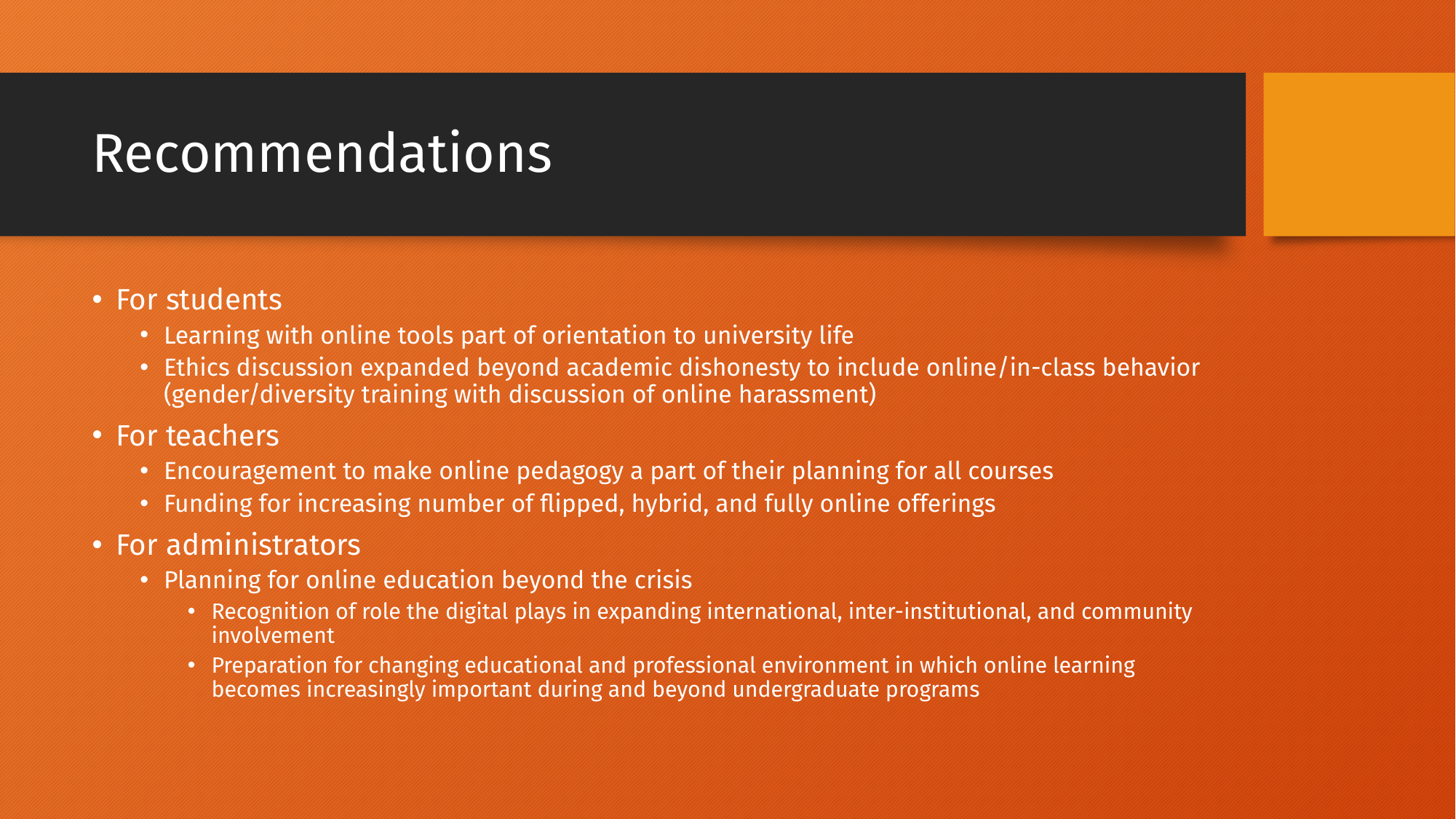

# Recommendations
For students
Learning with online tools part of orientation to university life
Ethics discussion expanded beyond academic dishonesty to include online/in-class behavior (gender/diversity training with discussion of online harassment)
For teachers
Encouragement to make online pedagogy a part of their planning for all courses
Funding for increasing number of flipped, hybrid, and fully online offerings
For administrators
Planning for online education beyond the crisis
Recognition of role the digital plays in expanding international, inter-institutional, and community involvement
Preparation for changing educational and professional environment in which online learning becomes increasingly important during and beyond undergraduate programs